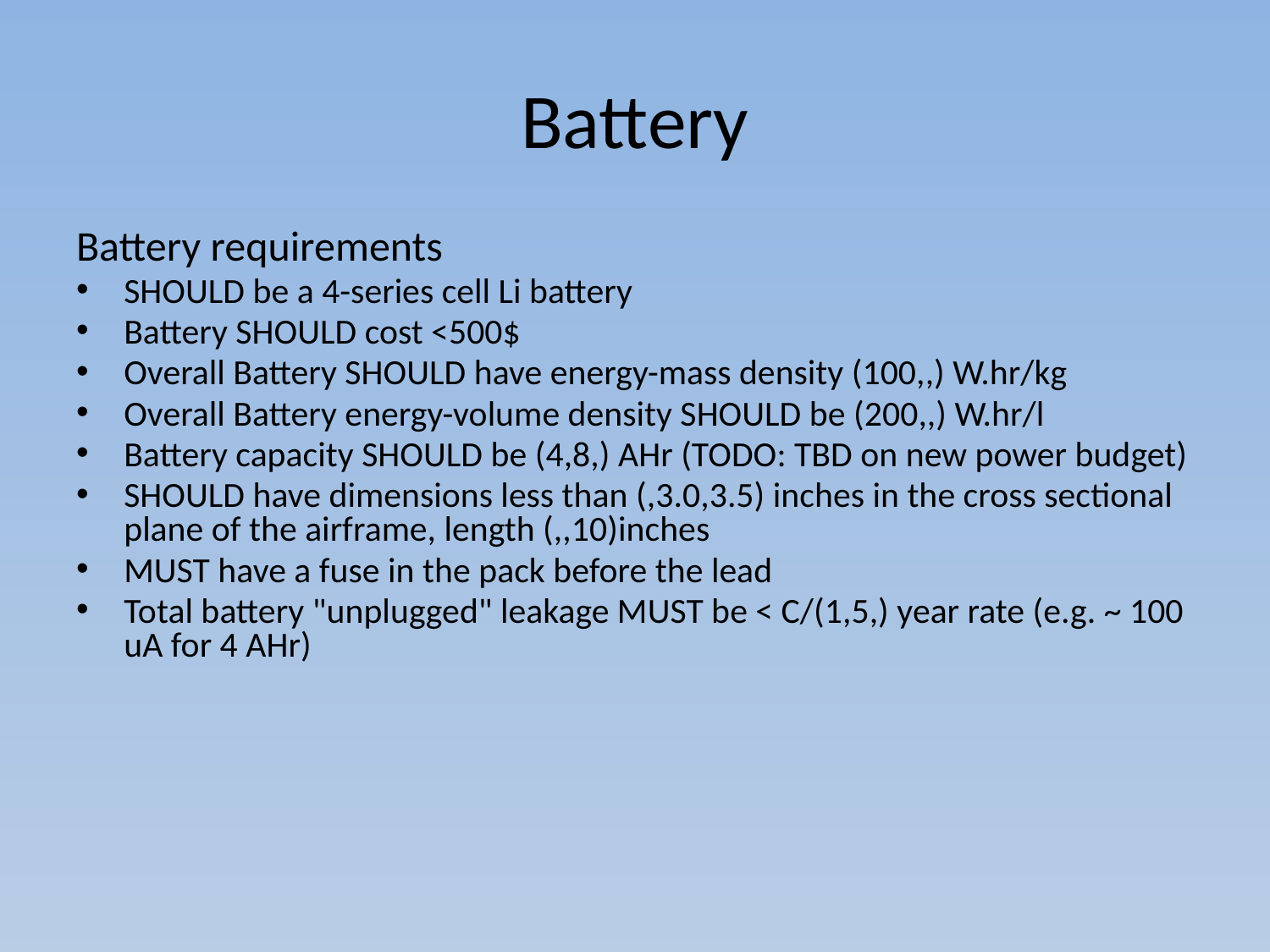

# Battery
Battery requirements
SHOULD be a 4-series cell Li battery
Battery SHOULD cost <500$
Overall Battery SHOULD have energy-mass density (100,,) W.hr/kg
Overall Battery energy-volume density SHOULD be (200,,) W.hr/l
Battery capacity SHOULD be (4,8,) AHr (TODO: TBD on new power budget)
SHOULD have dimensions less than (,3.0,3.5) inches in the cross sectional plane of the airframe, length (,,10)inches
MUST have a fuse in the pack before the lead
Total battery "unplugged" leakage MUST be < C/(1,5,) year rate (e.g. ~ 100 uA for 4 AHr)